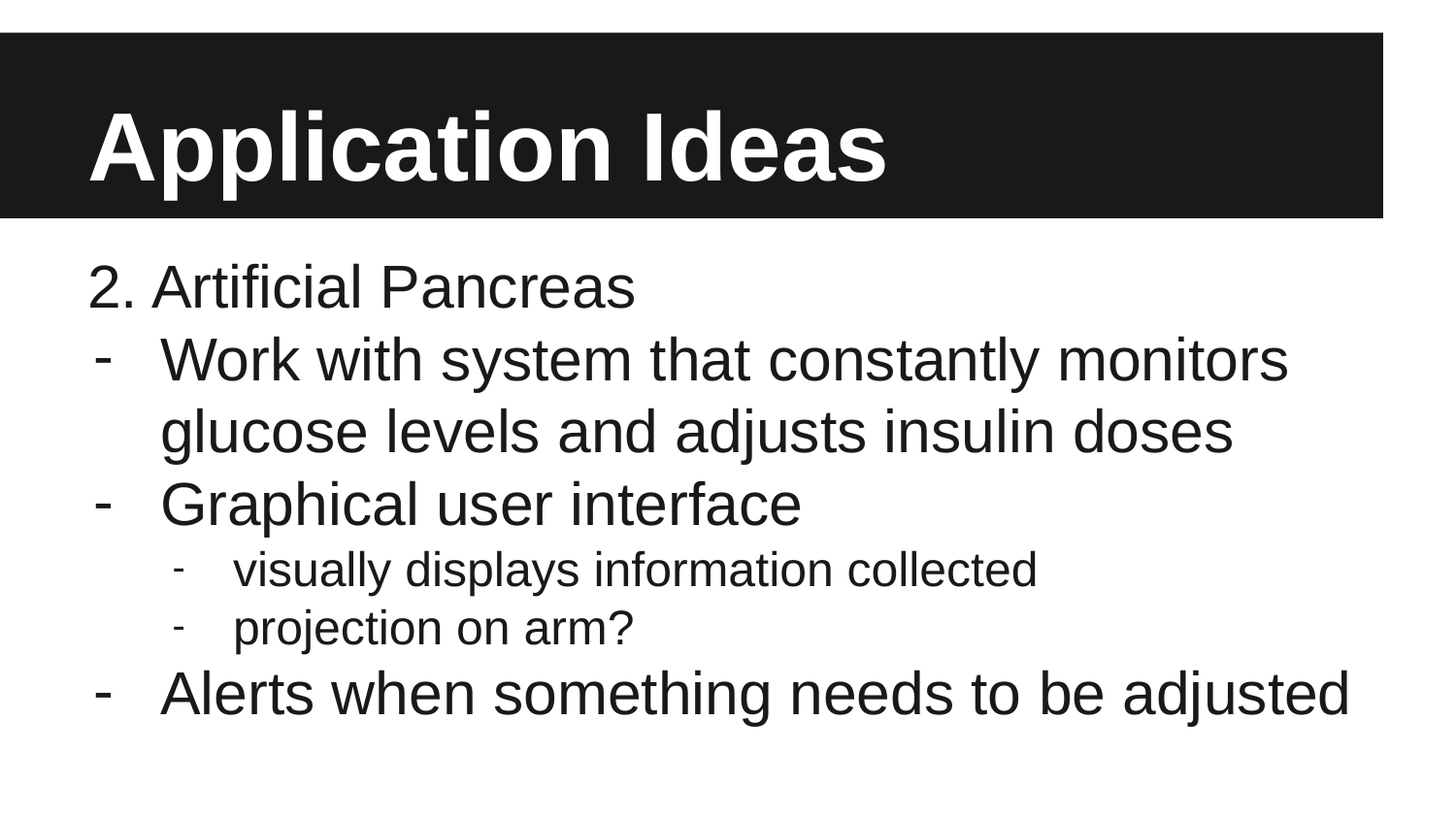

# Application Ideas
2. Artificial Pancreas
Work with system that constantly monitors glucose levels and adjusts insulin doses
Graphical user interface
visually displays information collected
projection on arm?
Alerts when something needs to be adjusted